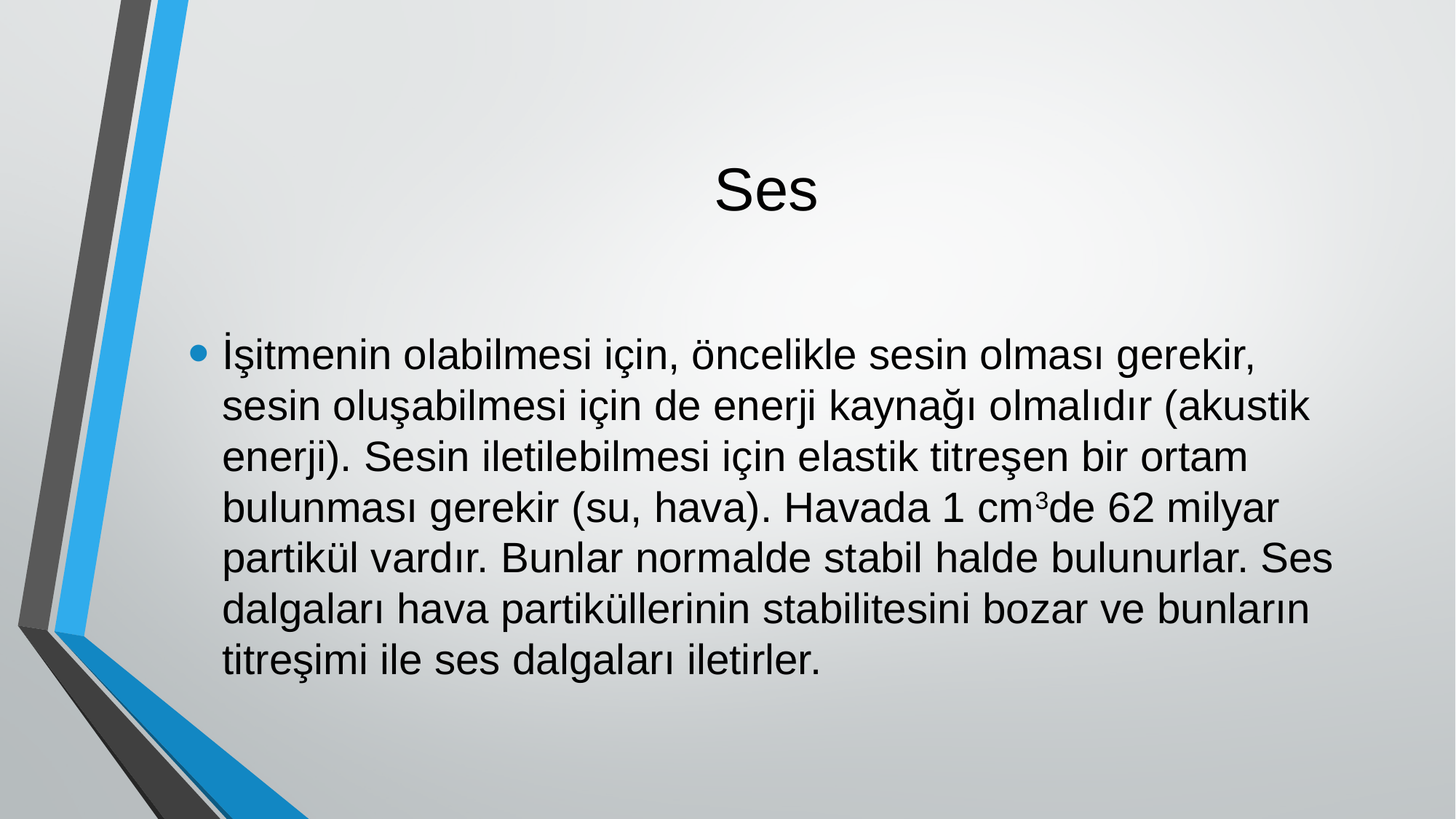

# Ses
İşitmenin olabilmesi için, öncelikle sesin olması gerekir, sesin oluşabilmesi için de enerji kaynağı olmalıdır (akustik enerji). Sesin iletilebilmesi için elastik titreşen bir ortam bulunması gerekir (su, hava). Havada 1 cm3de 62 milyar partikül vardır. Bunlar normalde stabil halde bulunurlar. Ses dalgaları hava partiküllerinin stabilitesini bozar ve bunların titreşimi ile ses dalgaları iletirler.